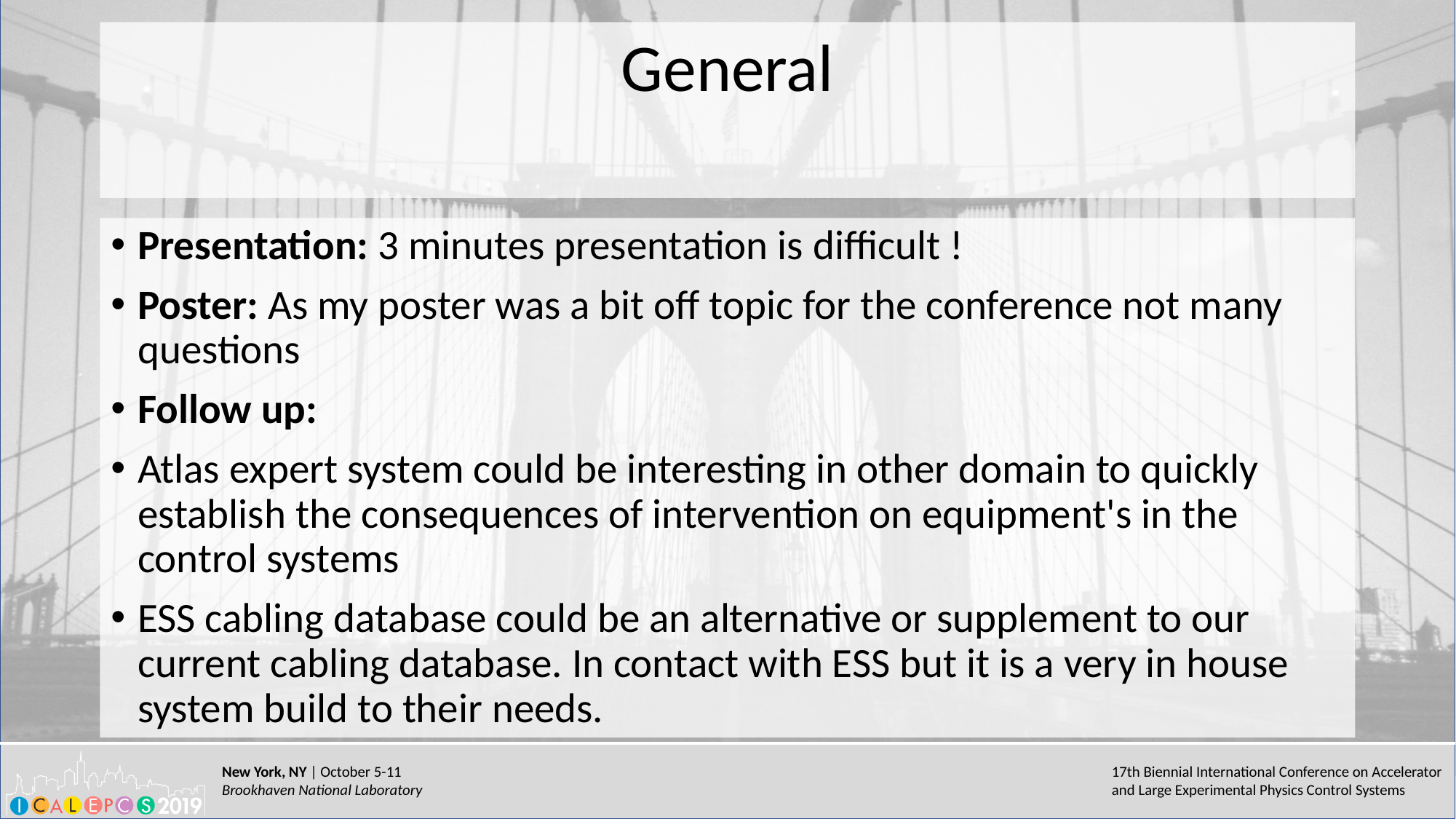

General

Presentation: 3 minutes presentation is difficult !
Poster: As my poster was a bit off topic for the conference not many questions
Follow up:
Atlas expert system could be interesting in other domain to quickly establish the consequences of intervention on equipment's in the control systems
ESS cabling database could be an alternative or supplement to our current cabling database. In contact with ESS but it is a very in house system build to their needs.